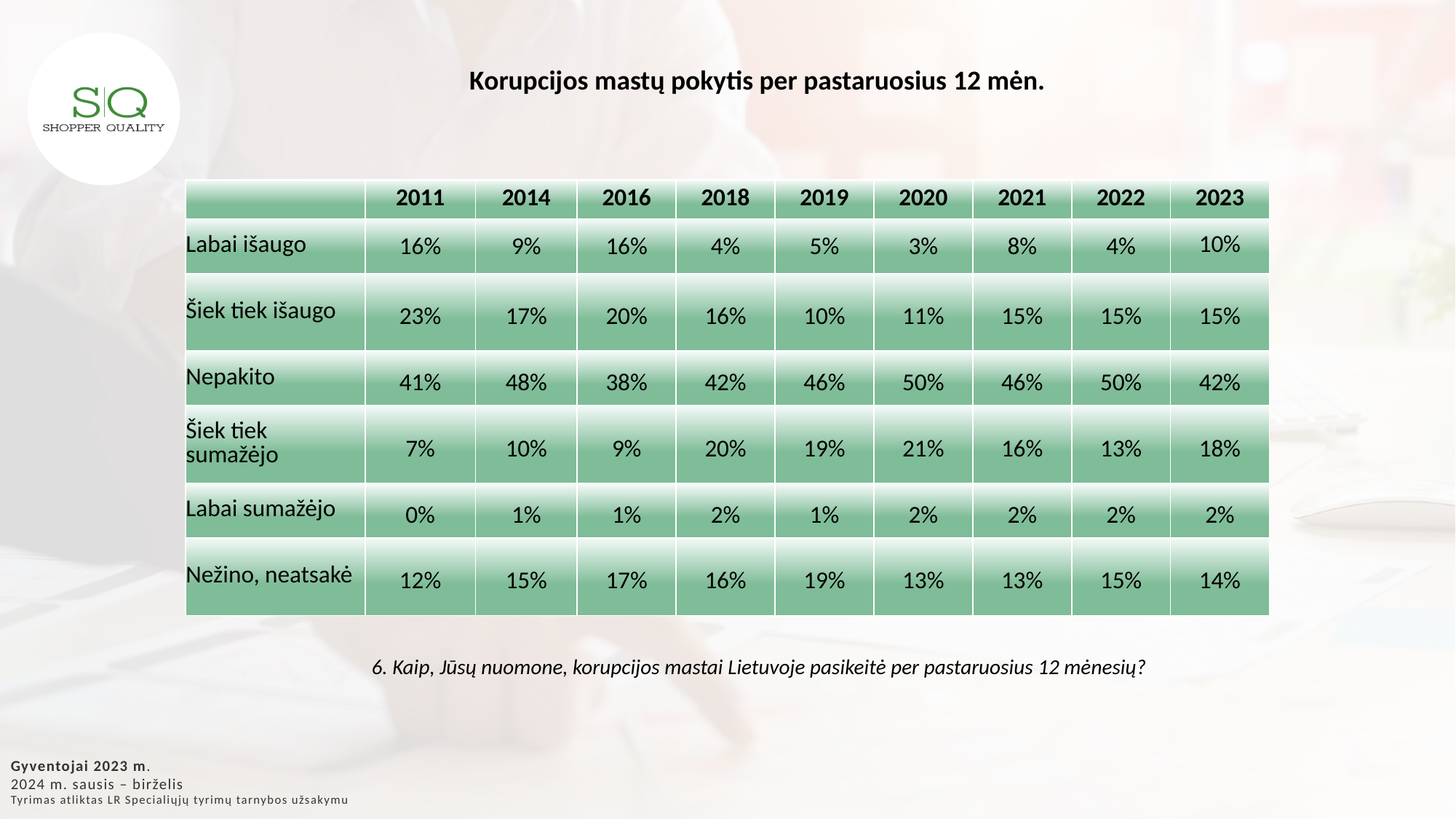

Korupcijos mastų pokytis per pastaruosius 12 mėn.

|  | 2011 | 2014 | 2016 | 2018 | 2019 | 2020 | 2021 | 2022 | 2023 |
| --- | --- | --- | --- | --- | --- | --- | --- | --- | --- |
| Labai išaugo | 16% | 9% | 16% | 4% | 5% | 3% | 8% | 4% | 10% |
| Šiek tiek išaugo | 23% | 17% | 20% | 16% | 10% | 11% | 15% | 15% | 15% |
| Nepakito | 41% | 48% | 38% | 42% | 46% | 50% | 46% | 50% | 42% |
| Šiek tiek sumažėjo | 7% | 10% | 9% | 20% | 19% | 21% | 16% | 13% | 18% |
| Labai sumažėjo | 0% | 1% | 1% | 2% | 1% | 2% | 2% | 2% | 2% |
| Nežino, neatsakė | 12% | 15% | 17% | 16% | 19% | 13% | 13% | 15% | 14% |
6. Kaip, Jūsų nuomone, korupcijos mastai Lietuvoje pasikeitė per pastaruosius 12 mėnesių?
Gyventojai 2023 m.
2024 m. sausis – birželis
Tyrimas atliktas LR Specialiųjų tyrimų tarnybos užsakymu